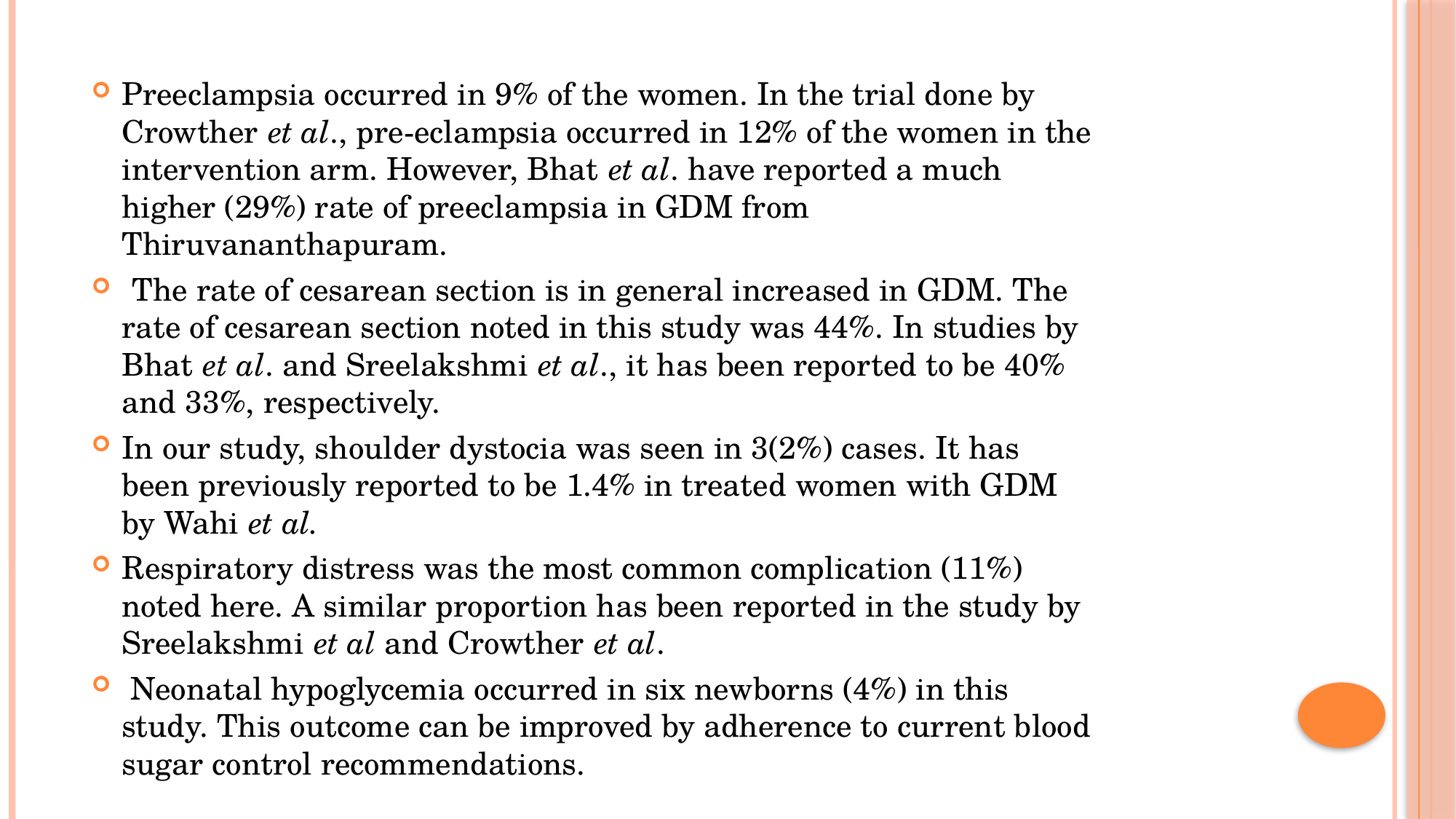

#
Preeclampsia occurred in 9% of the women. In the trial done by Crowther et al., pre-eclampsia occurred in 12% of the women in the intervention arm. However, Bhat et al. have reported a much higher (29%) rate of preeclampsia in GDM from Thiruvananthapuram.
 The rate of cesarean section is in general increased in GDM. The rate of cesarean section noted in this study was 44%. In studies by Bhat et al. and Sreelakshmi et al., it has been reported to be 40% and 33%, respectively.
In our study, shoulder dystocia was seen in 3(2%) cases. It has been previously reported to be 1.4% in treated women with GDM by Wahi et al.
Respiratory distress was the most common complication (11%) noted here. A similar proportion has been reported in the study by Sreelakshmi et al and Crowther et al.
 Neonatal hypoglycemia occurred in six newborns (4%) in this study. This outcome can be improved by adherence to current blood sugar control recommendations.